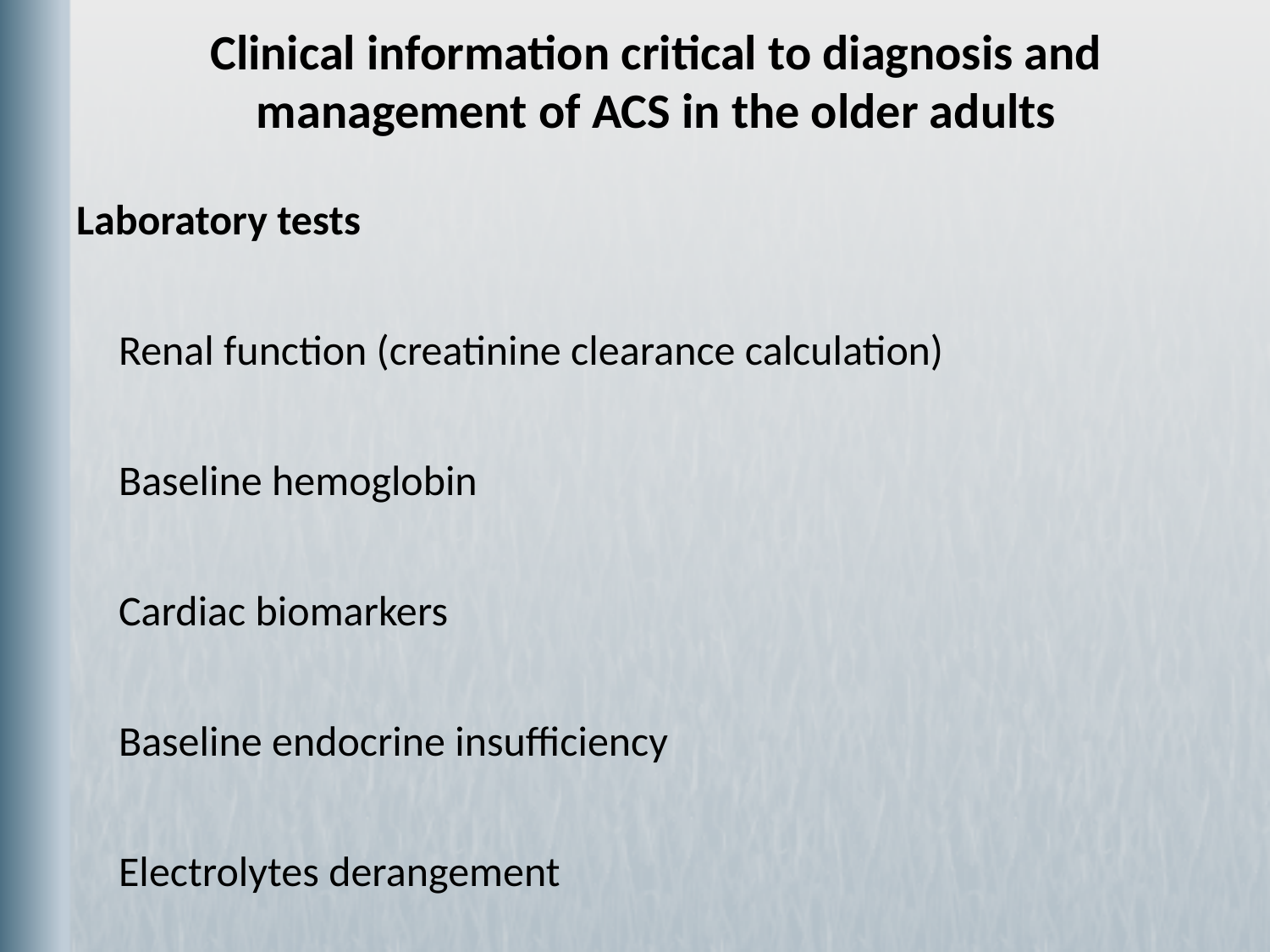

# Clinical information critical to diagnosis and management of ACS in the older adults
| Laboratory tests |
| --- |
| Renal function (creatinine clearance calculation) |
| Baseline hemoglobin |
| Cardiac biomarkers |
| Baseline endocrine insufficiency |
| Electrolytes derangement |